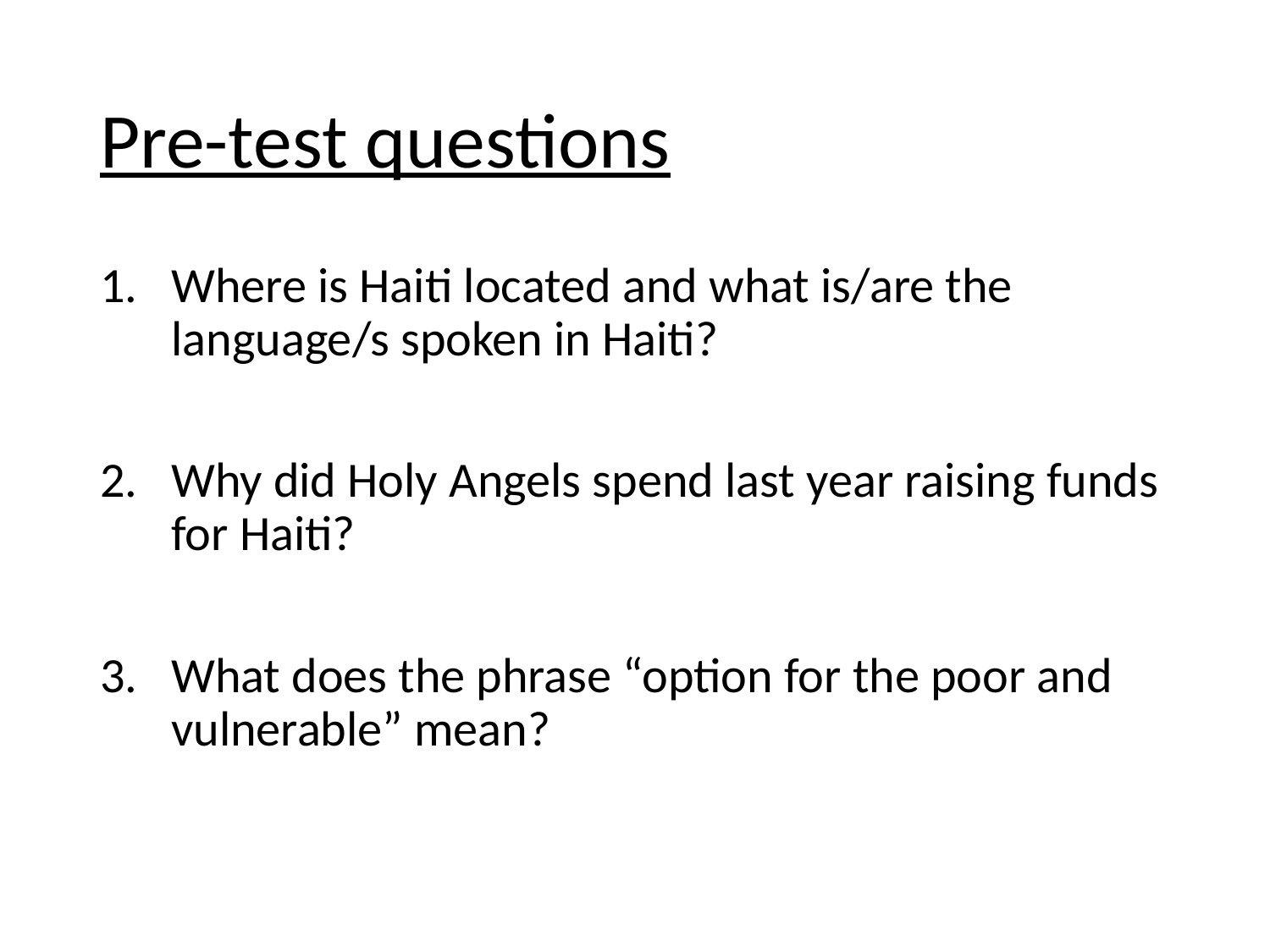

# Pre-test questions
Where is Haiti located and what is/are the language/s spoken in Haiti?

Why did Holy Angels spend last year raising funds for Haiti?

What does the phrase “option for the poor and vulnerable” mean?